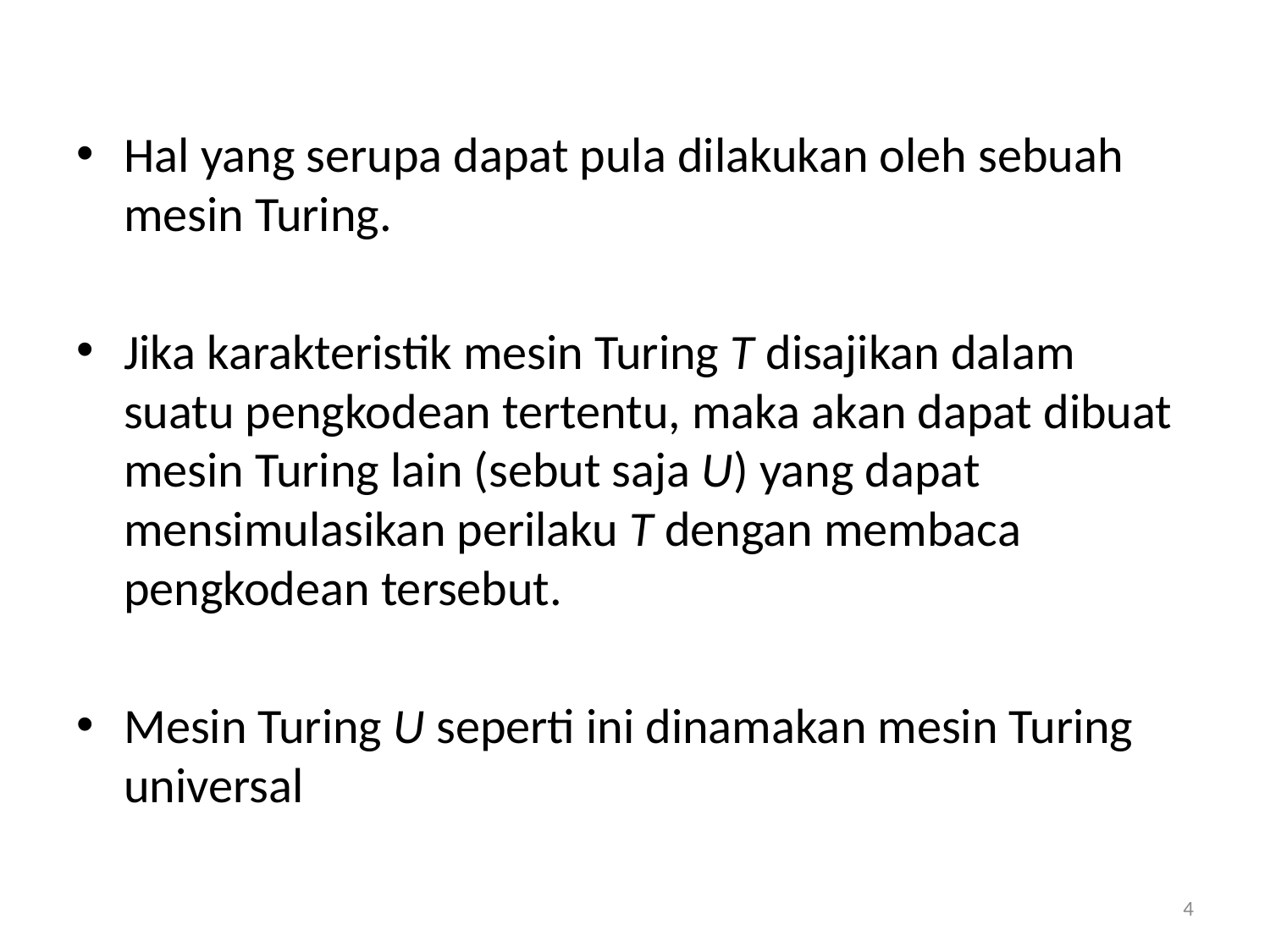

Hal yang serupa dapat pula dilakukan oleh sebuah mesin Turing.

Jika karakteristik mesin Turing T disajikan dalam suatu pengkodean tertentu, maka akan dapat dibuat mesin Turing lain (sebut saja U) yang dapat mensimulasikan perilaku T dengan membaca pengkodean tersebut.

Mesin Turing U seperti ini dinamakan mesin Turing universal
4